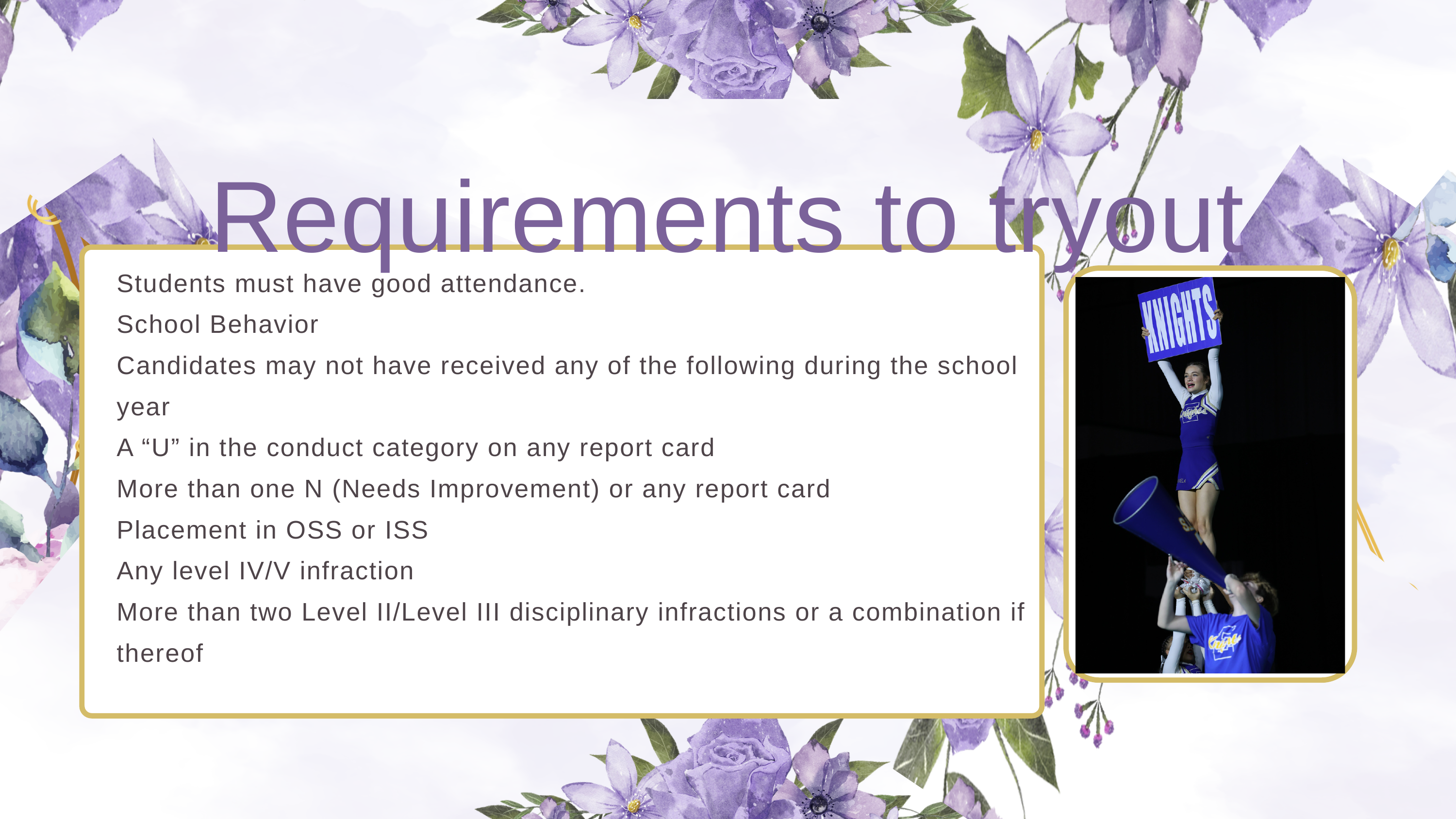

Requirements to tryout

Students must have good attendance.
School Behavior
Candidates may not have received any of the following during the school year
A “U” in the conduct category on any report card
More than one N (Needs Improvement) or any report card
Placement in OSS or ISS
Any level IV/V infraction
More than two Level II/Level III disciplinary infractions or a combination if thereof